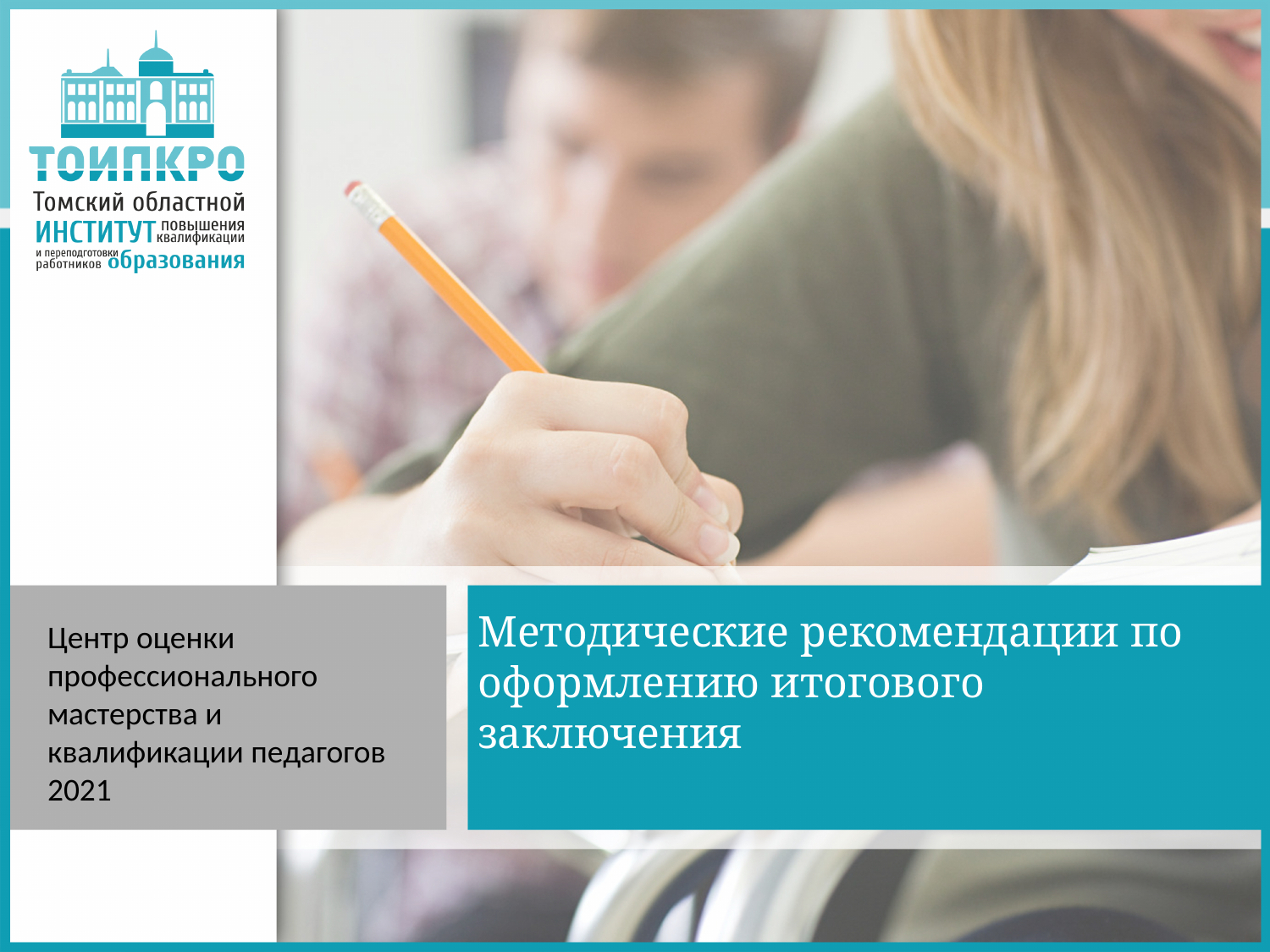

# Методические рекомендации по оформлению итогового заключения
Центр оценки профессионального мастерства и квалификации педагогов
2021